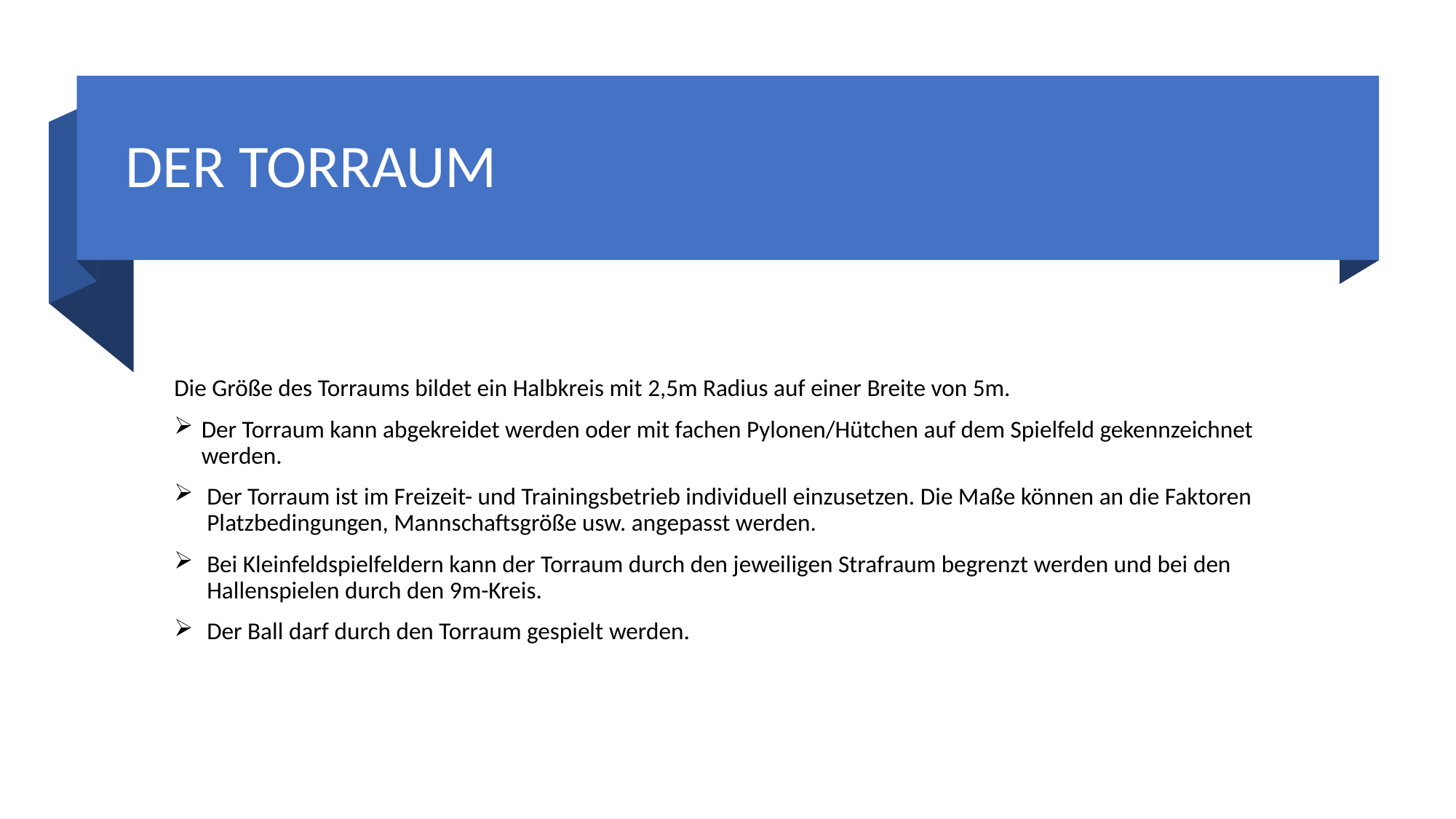

# DER TORRAUM

Die Größe des Torraums bildet ein Halbkreis mit 2,5m Radius auf einer Breite von 5m.
Der Torraum kann abgekreidet werden oder mit fachen Pylonen/Hütchen auf dem Spielfeld gekennzeichnet werden.
 Der Torraum ist im Freizeit- und Trainingsbetrieb individuell einzusetzen. Die Maße können an die Faktoren
 Platzbedingungen, Mannschaftsgröße usw. angepasst werden.
 Bei Kleinfeldspielfeldern kann der Torraum durch den jeweiligen Strafraum begrenzt werden und bei den
 Hallenspielen durch den 9m-Kreis.
 Der Ball darf durch den Torraum gespielt werden.